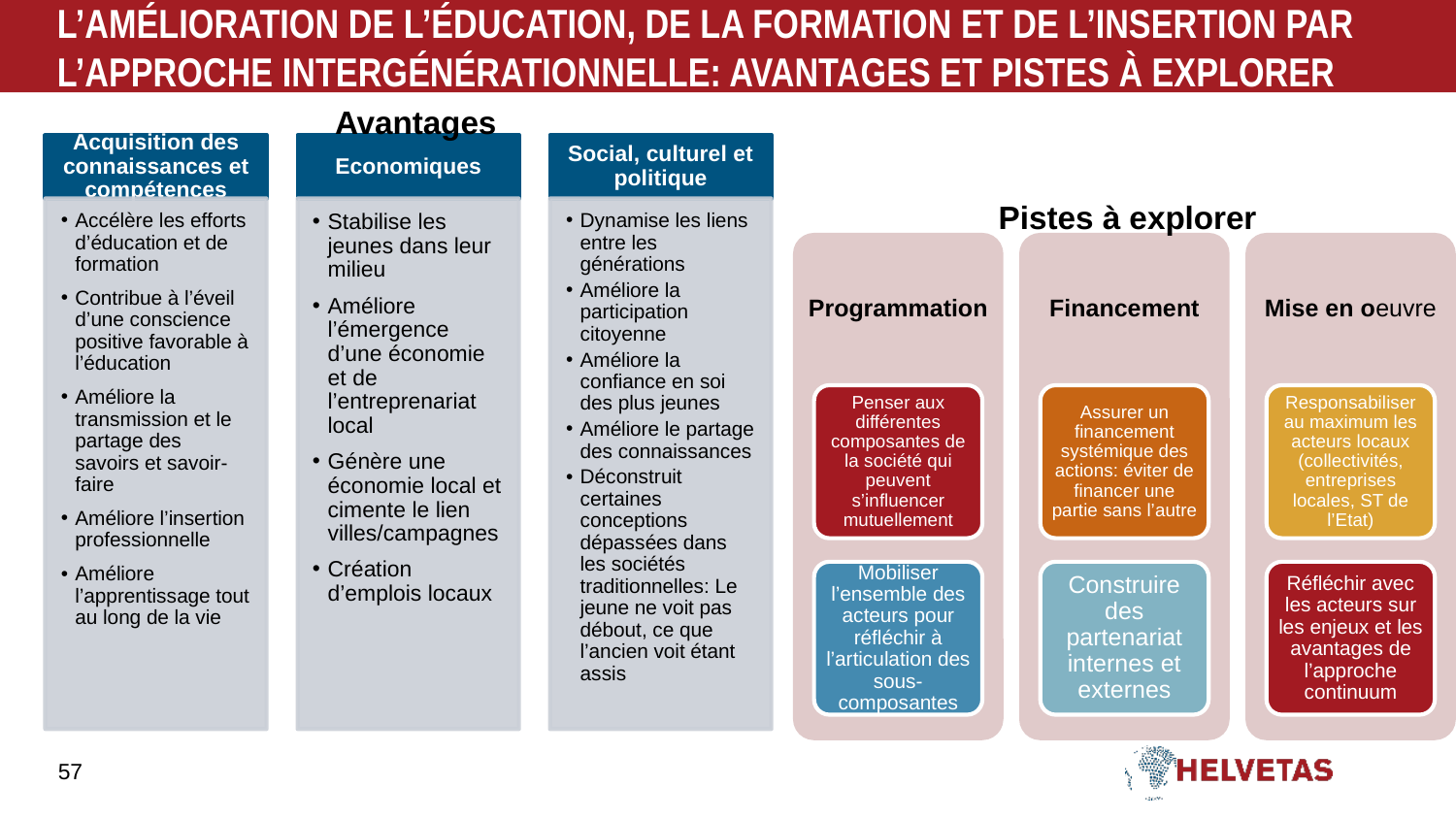

# L’AMÉLIORATION DE L’ÉDUCATION, DE LA FORMATION ET DE L’INSERTION PAR L’APPROCHE INTERGÉNÉRATIONNELLE: AVANTAGES ET PISTES À EXPLORER

Avantages

Acquisition des connaissances et compétences

Economiques

Social, culturel et politique

Accélère les efforts d’éducation et de formation
Contribue à l’éveil d’une conscience positive favorable à l’éducation
Améliore la transmission et le partage des savoirs et savoir-faire
Améliore l’insertion professionnelle
Améliore l’apprentissage tout au long de la vie

Stabilise les jeunes dans leur milieu
Améliore l’émergence d’une économie et de l’entreprenariat local
Génère une économie local et cimente le lien villes/campagnes
Création d’emplois locaux

Dynamise les liens entre les générations
Améliore la participation citoyenne
Améliore la confiance en soi des plus jeunes
Améliore le partage des connaissances
Déconstruit certaines conceptions dépassées dans les sociétés traditionnelles: Le jeune ne voit pas débout, ce que l’ancien voit étant assis
Pistes à explorer

Programmation

Financement

Mise en oeuvre

Penser aux différentes composantes de la société qui peuvent s’influencer mutuellement
Assurer un financement systémique des actions: éviter de financer une partie sans l’autre
Responsabiliser au maximum les acteurs locaux (collectivités, entreprises locales, ST de l’Etat)

Mobiliser l’ensemble des acteurs pour réfléchir à l’articulation des sous-composantes
Construire des partenariat internes et externes
Réfléchir avec les acteurs sur les enjeux et les avantages de l’approche continuum